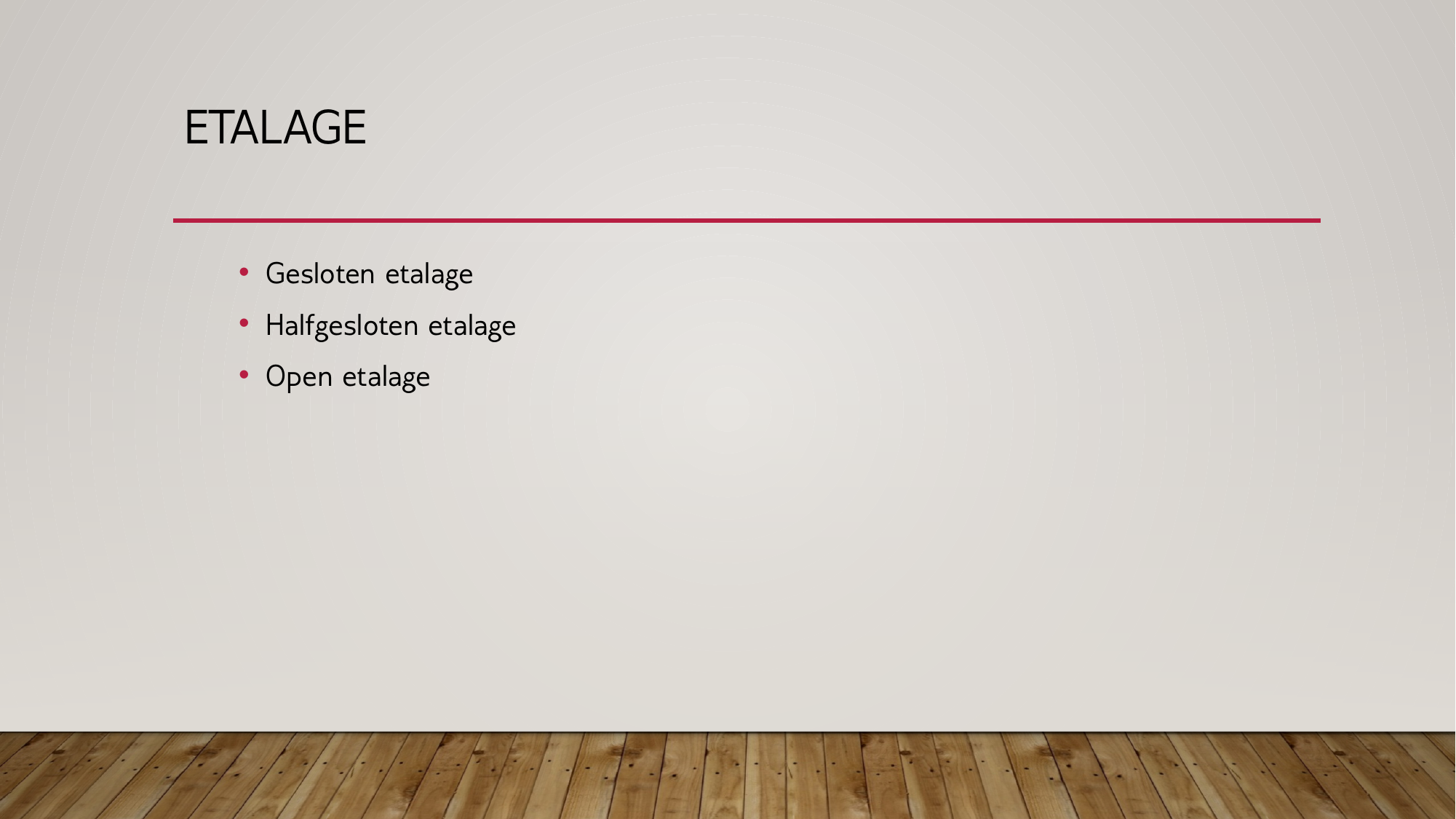

# Etalage
Gesloten etalage
Halfgesloten etalage
Open etalage